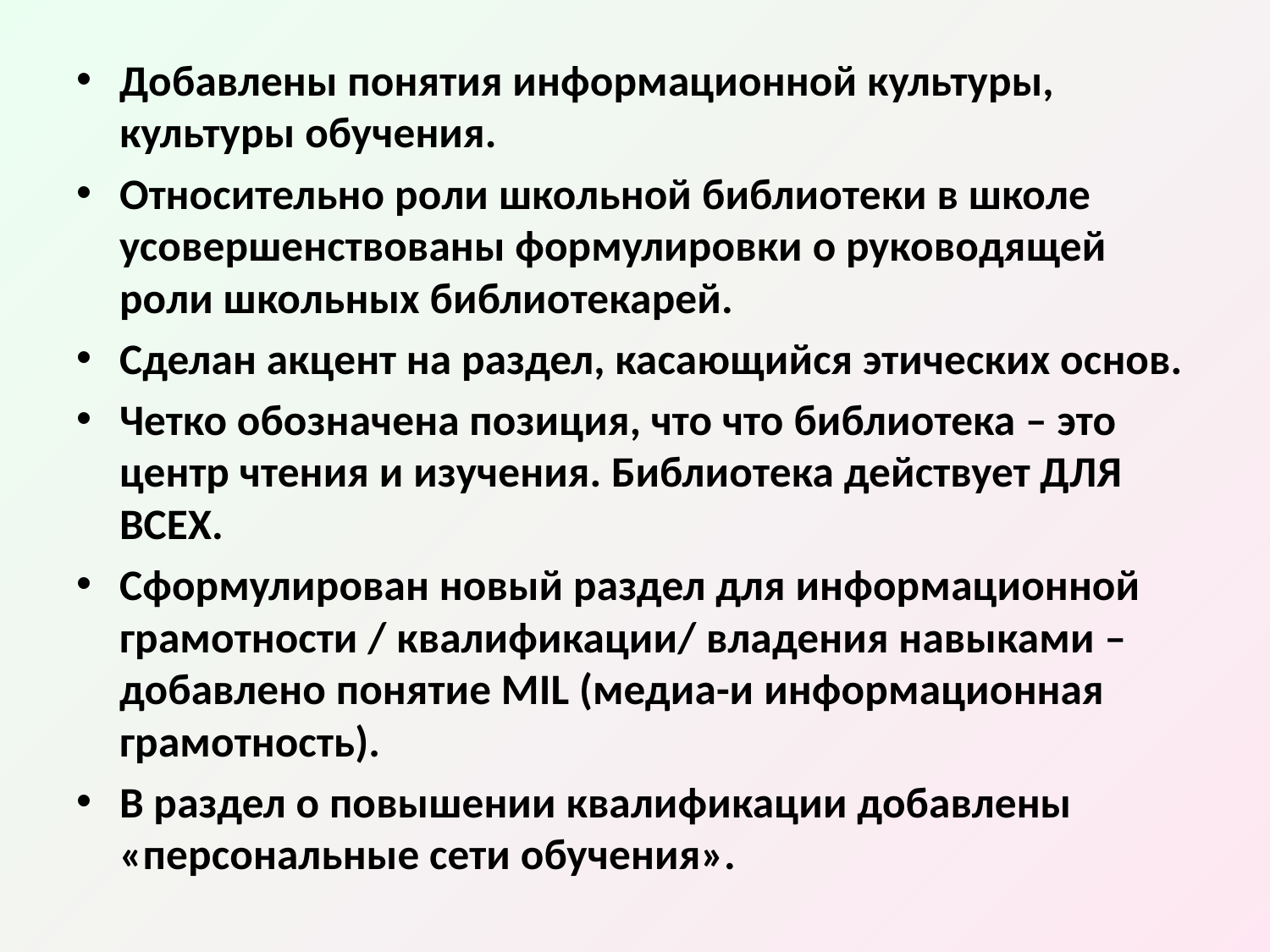

Добавлены понятия информационной культуры, культуры обучения.
Относительно роли школьной библиотеки в школе усовершенствованы формулировки о руководящей роли школьных библиотекарей.
Сделан акцент на раздел, касающийся этических основ.
Четко обозначена позиция, что что библиотека – это центр чтения и изучения. Библиотека действует ДЛЯ ВСЕХ.
Сформулирован новый раздел для информационной грамотности / квалификации/ владения навыками – добавлено понятие MIL (медиа-и информационная грамотность).
В раздел о повышении квалификации добавлены «персональные сети обучения».